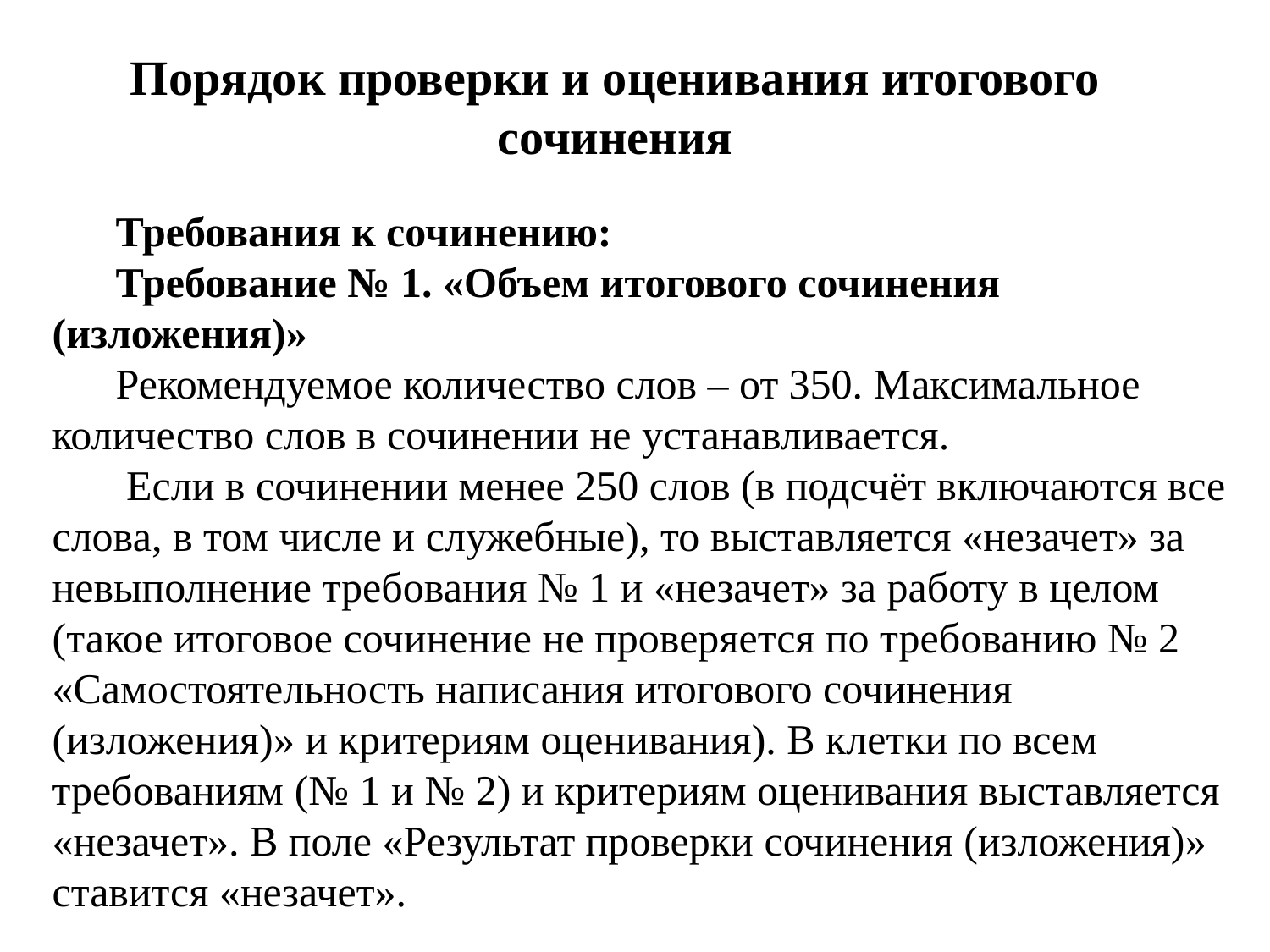

Порядок проверки и оценивания итогового сочинения
Требования к сочинению:
Требование № 1. «Объем итогового сочинения (изложения)»
Рекомендуемое количество слов – от 350. Максимальное количество слов в сочинении не устанавливается.
 Если в сочинении менее 250 слов (в подсчёт включаются все слова, в том числе и служебные), то выставляется «незачет» за невыполнение требования № 1 и «незачет» за работу в целом (такое итоговое сочинение не проверяется по требованию № 2 «Самостоятельность написания итогового сочинения (изложения)» и критериям оценивания). В клетки по всем требованиям (№ 1 и № 2) и критериям оценивания выставляется «незачет». В поле «Результат проверки сочинения (изложения)» ставится «незачет».